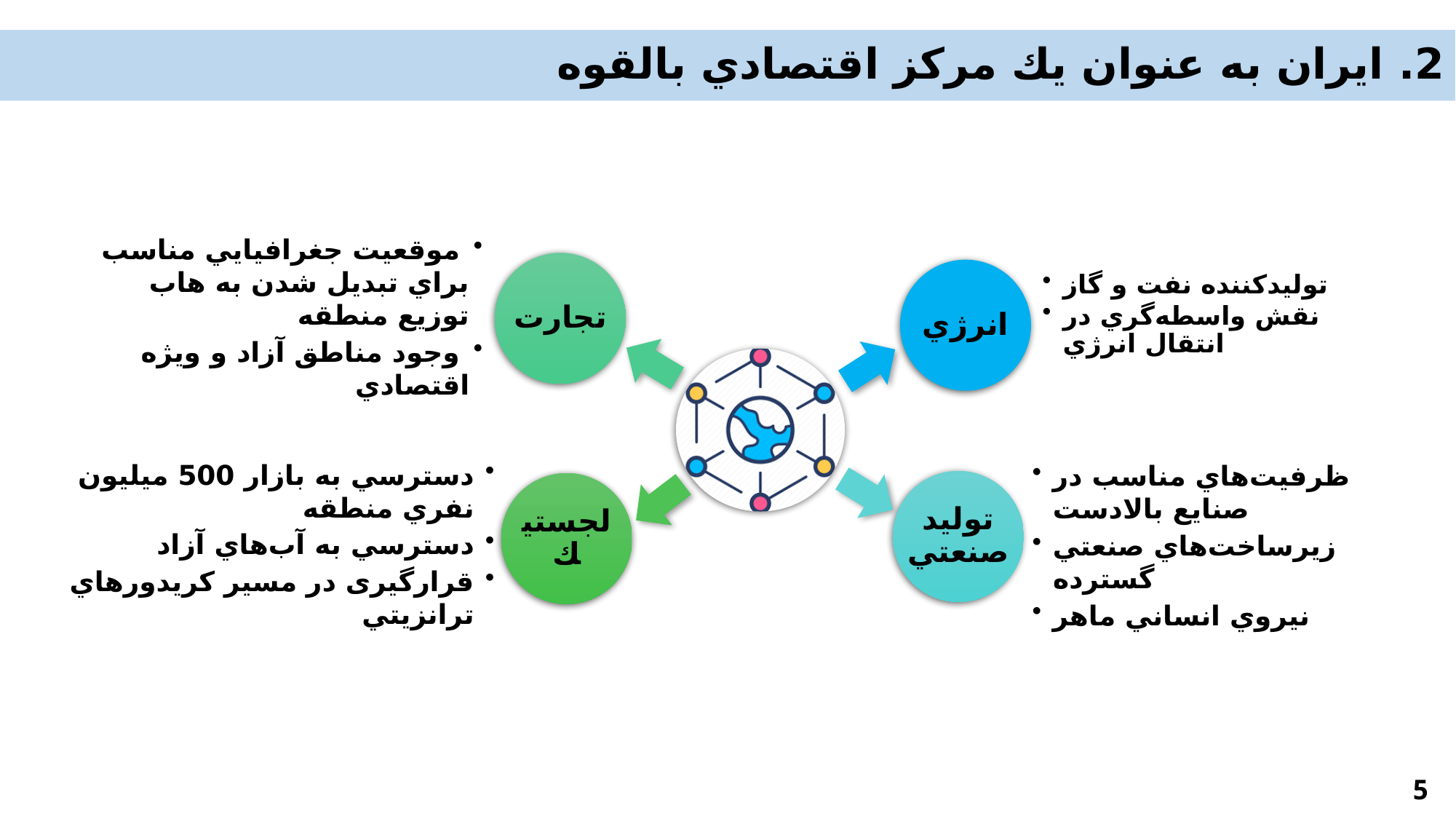

2. ايران به عنوان يك مركز اقتصادي بالقوه
تجارت
توليدكننده نفت و گاز
نقش واسطه‌گري در انتقال انرژي

لجستيك
دسترسي به بازار 500 ميليون نفري منطقه
دسترسي به آب‌هاي آزاد
قرارگیری در مسیر كريدورهاي ترانزيتي
انرژي
 موقعيت جغرافيايي مناسب براي تبديل شدن به هاب توزيع منطقه
 وجود مناطق آزاد و ويژه اقتصادي

توليد صنعتي
ظرفيت‌هاي مناسب در صنايع بالادست
زيرساخت‌هاي صنعتي گسترده
نيروي انساني ماهر
5